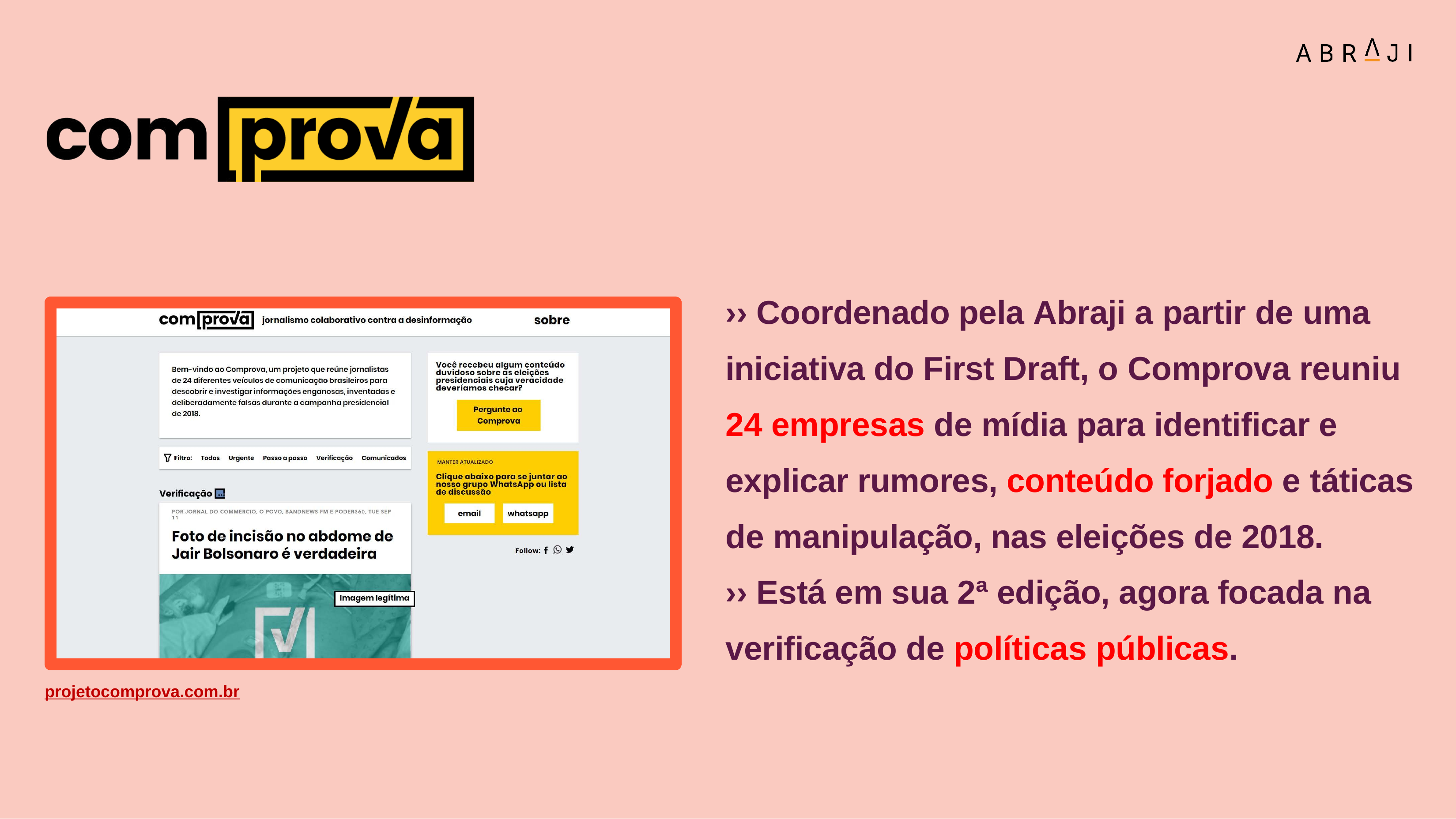

›› Coordenado pela Abraji a partir de uma  iniciativa do First Draft, o Comprova reuniu 24 empresas de mídia para identificar e explicar rumores, conteúdo forjado e táticas de manipulação, nas eleições de 2018.
›› Está em sua 2ª edição, agora focada na verificação de políticas públicas.

projetocomprova.com.br